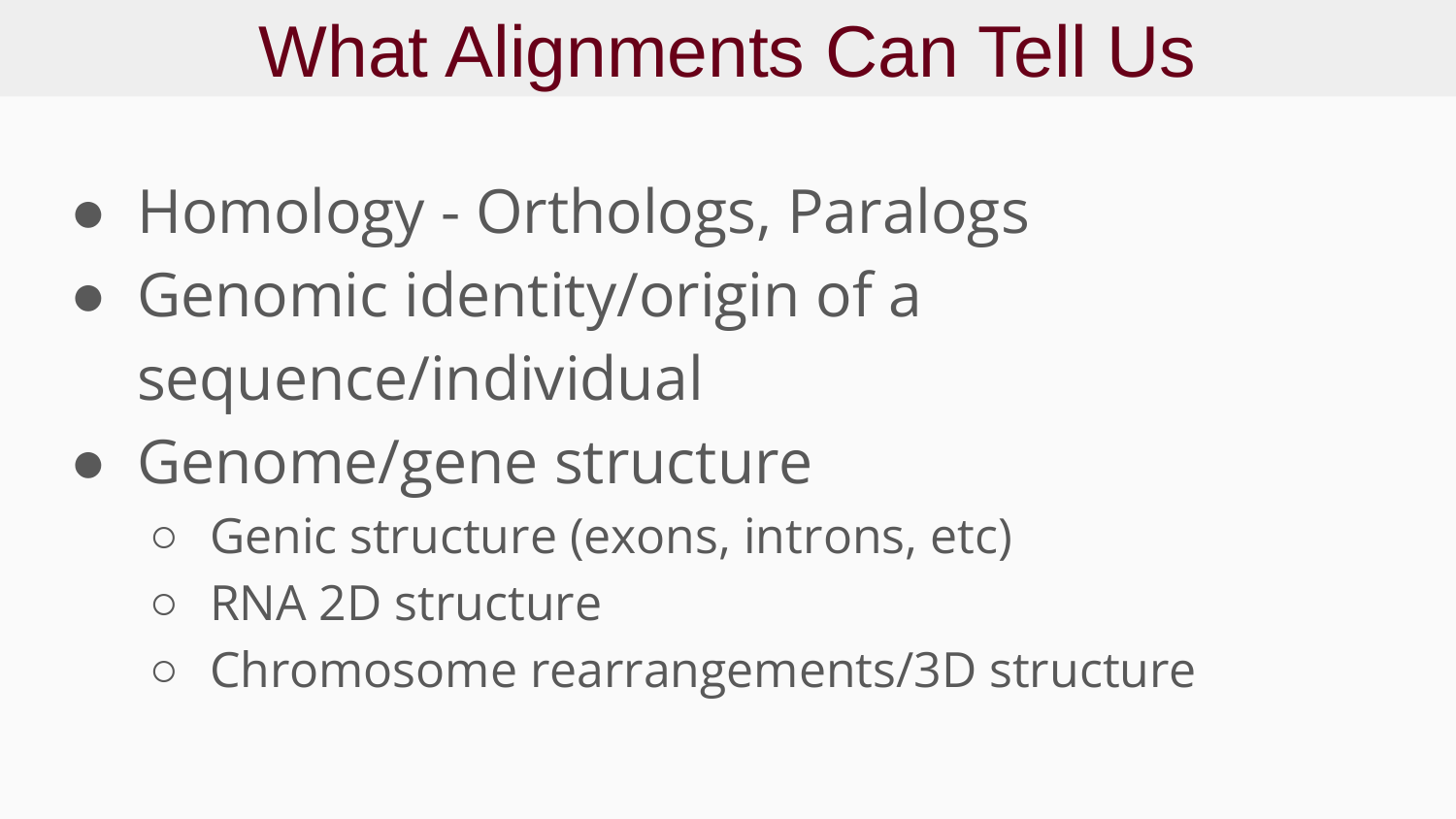

# What Alignments Can Tell Us
Homology - Orthologs, Paralogs
Genomic identity/origin of a sequence/individual
Genome/gene structure
Genic structure (exons, introns, etc)
RNA 2D structure
Chromosome rearrangements/3D structure